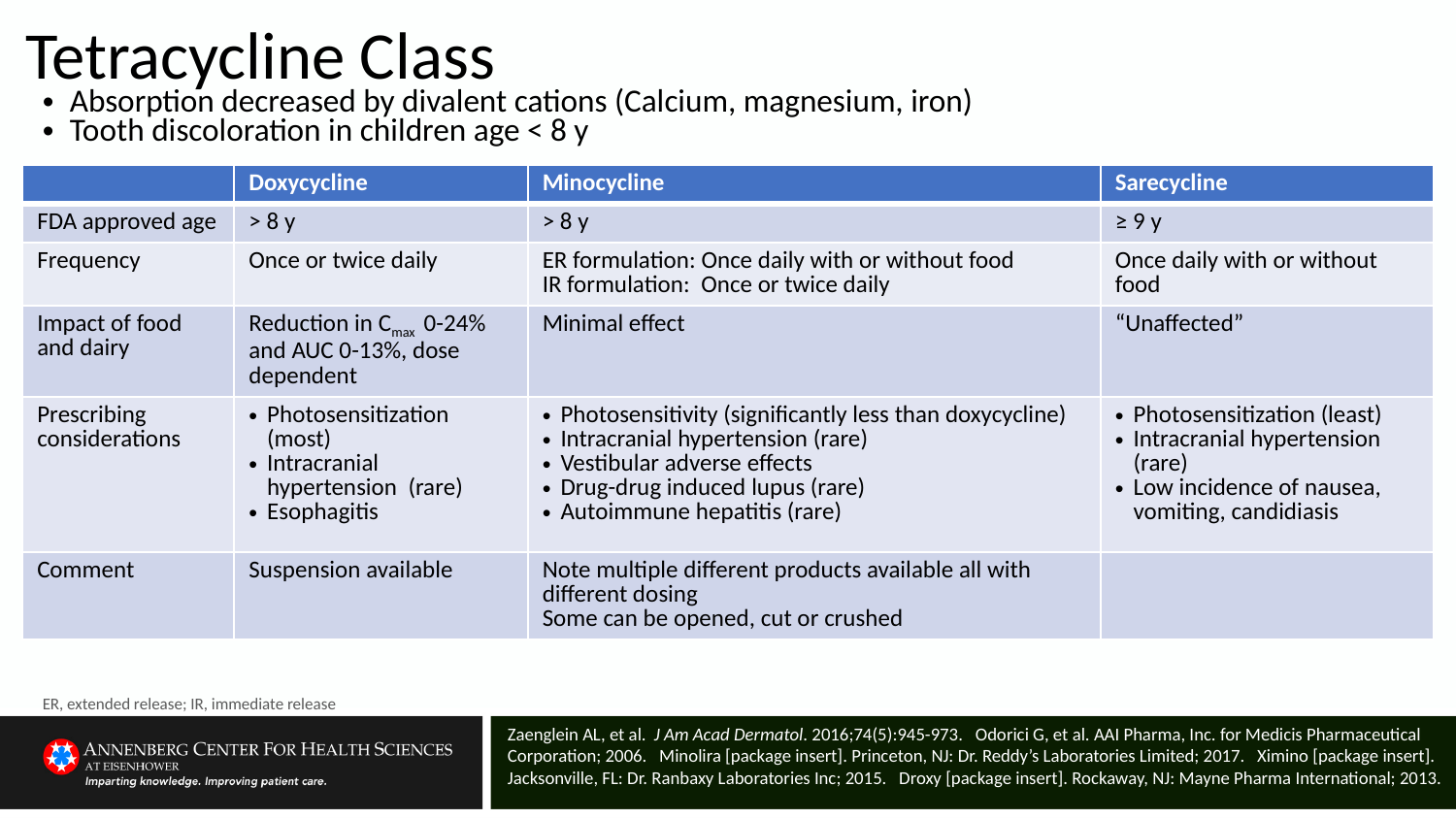

# Tetracycline Class
Absorption decreased by divalent cations (Calcium, magnesium, iron)
Tooth discoloration in children age < 8 y
|  | Doxycycline | Minocycline | Sarecycline |
| --- | --- | --- | --- |
| FDA approved age | > 8 y | > 8 y | ≥ 9 y |
| Frequency | Once or twice daily | ER formulation: Once daily with or without food IR formulation: Once or twice daily | Once daily with or without food |
| Impact of food and dairy | Reduction in Cmax 0-24% and AUC 0-13%, dose dependent | Minimal effect | “Unaffected” |
| Prescribing considerations | Photosensitization (most) Intracranial hypertension (rare) Esophagitis | Photosensitivity (significantly less than doxycycline) Intracranial hypertension (rare) Vestibular adverse effects Drug-drug induced lupus (rare) Autoimmune hepatitis (rare) | Photosensitization (least) Intracranial hypertension (rare) Low incidence of nausea, vomiting, candidiasis |
| Comment | Suspension available | Note multiple different products available all with different dosing Some can be opened, cut or crushed |  |
ER, extended release; IR, immediate release
Zaenglein AL, et al.  J Am Acad Dermatol. 2016;74(5):945-973.   Odorici G, et al. AAI Pharma, Inc. for Medicis Pharmaceutical Corporation; 2006.   Minolira [package insert]. Princeton, NJ: Dr. Reddy’s Laboratories Limited; 2017.   Ximino [package insert]. Jacksonville, FL: Dr. Ranbaxy Laboratories Inc; 2015.   Droxy [package insert]. Rockaway, NJ: Mayne Pharma International; 2013.